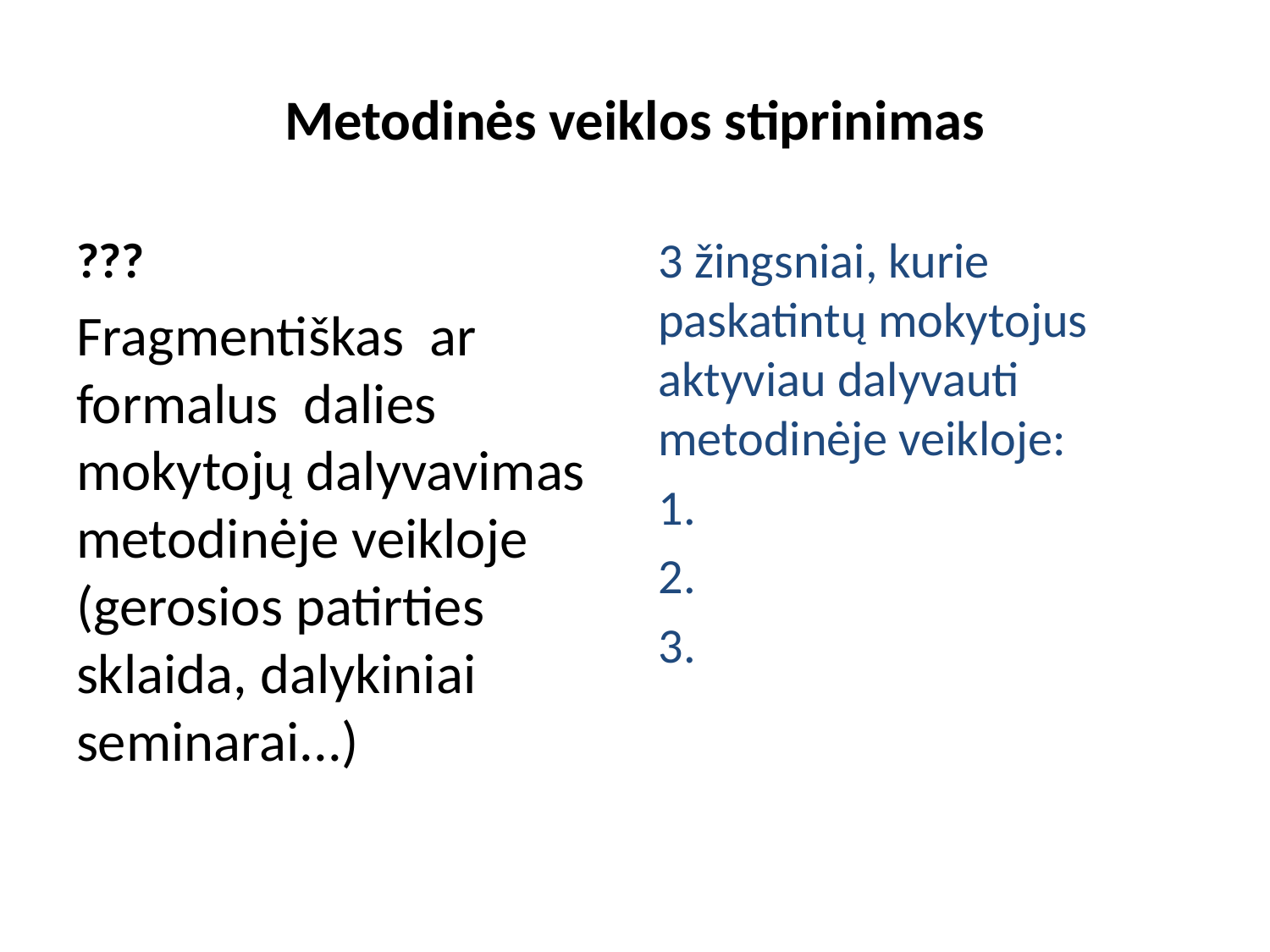

# Metodinės veiklos stiprinimas
???
Fragmentiškas  ar formalus  dalies mokytojų dalyvavimas metodinėje veikloje (gerosios patirties sklaida, dalykiniai seminarai...)

3 žingsniai, kurie paskatintų mokytojus aktyviau dalyvauti metodinėje veikloje:
1.
2.
3.